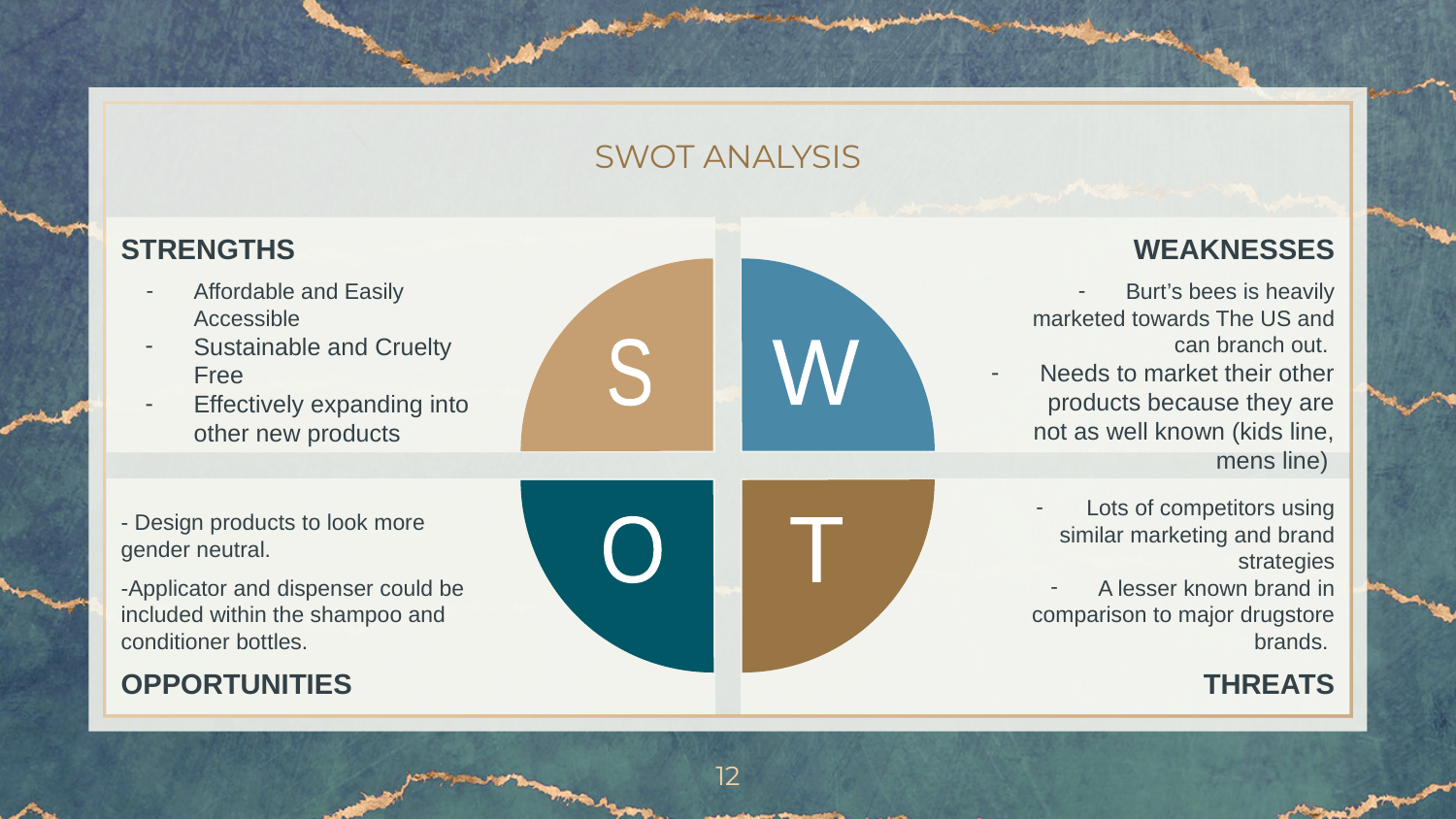

# SWOT ANALYSIS
STRENGTHS
Affordable and Easily Accessible
Sustainable and Cruelty Free
Effectively expanding into other new products

WEAKNESSES
Burt’s bees is heavily marketed towards The US and can branch out.
Needs to market their other products because they are not as well known (kids line, mens line)

S
W

- Design products to look more gender neutral.
-Applicator and dispenser could be included within the shampoo and conditioner bottles.
OPPORTUNITIES
Lots of competitors using similar marketing and brand strategies
A lesser known brand in comparison to major drugstore brands.
THREATS
O
T
12